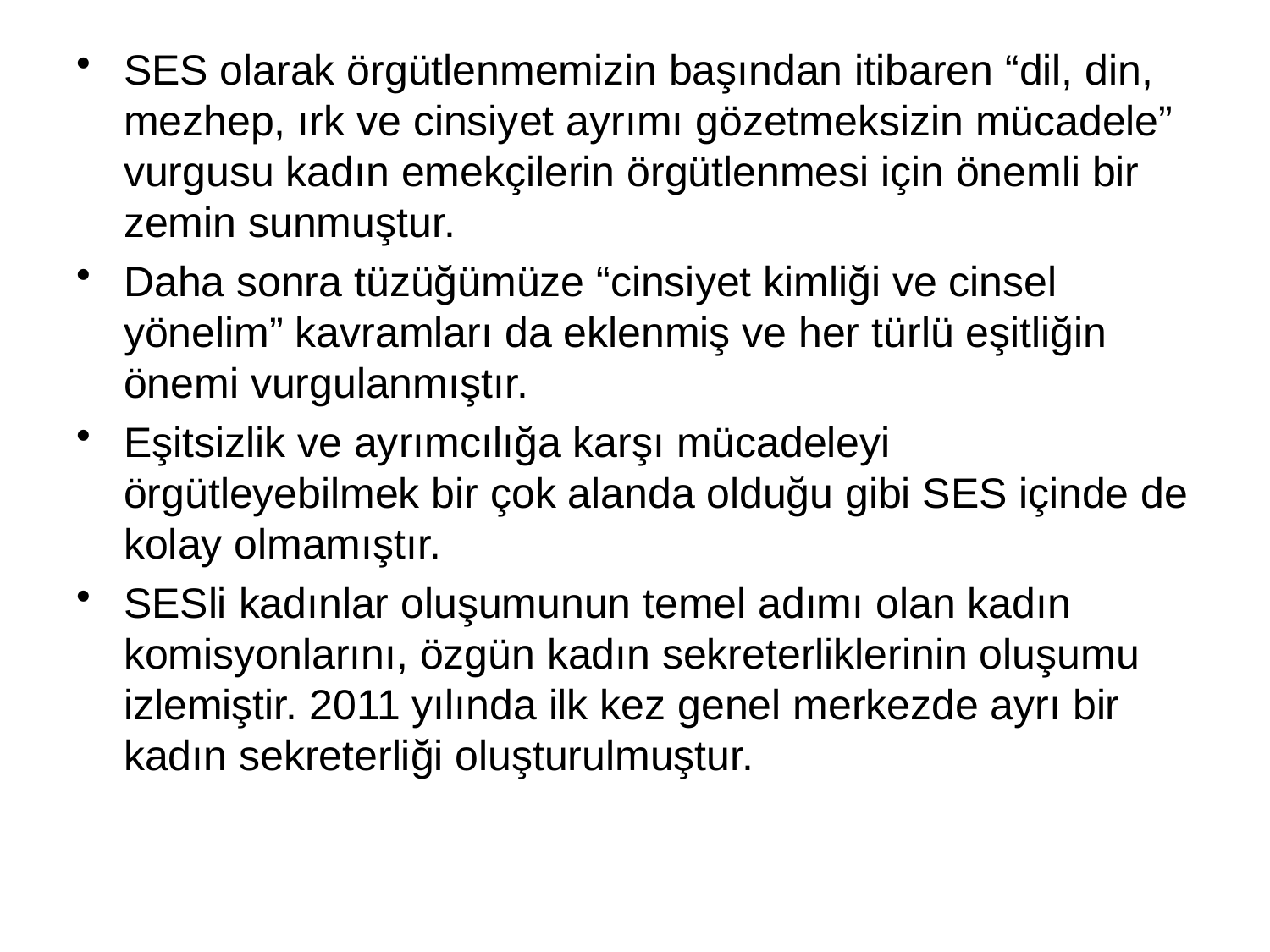

SES olarak örgütlenmemizin başından itibaren “dil, din, mezhep, ırk ve cinsiyet ayrımı gözetmeksizin mücadele” vurgusu kadın emekçilerin örgütlenmesi için önemli bir zemin sunmuştur.
Daha sonra tüzüğümüze “cinsiyet kimliği ve cinsel yönelim” kavramları da eklenmiş ve her türlü eşitliğin önemi vurgulanmıştır.
Eşitsizlik ve ayrımcılığa karşı mücadeleyi örgütleyebilmek bir çok alanda olduğu gibi SES içinde de kolay olmamıştır.
SESli kadınlar oluşumunun temel adımı olan kadın komisyonlarını, özgün kadın sekreterliklerinin oluşumu izlemiştir. 2011 yılında ilk kez genel merkezde ayrı bir kadın sekreterliği oluşturulmuştur.